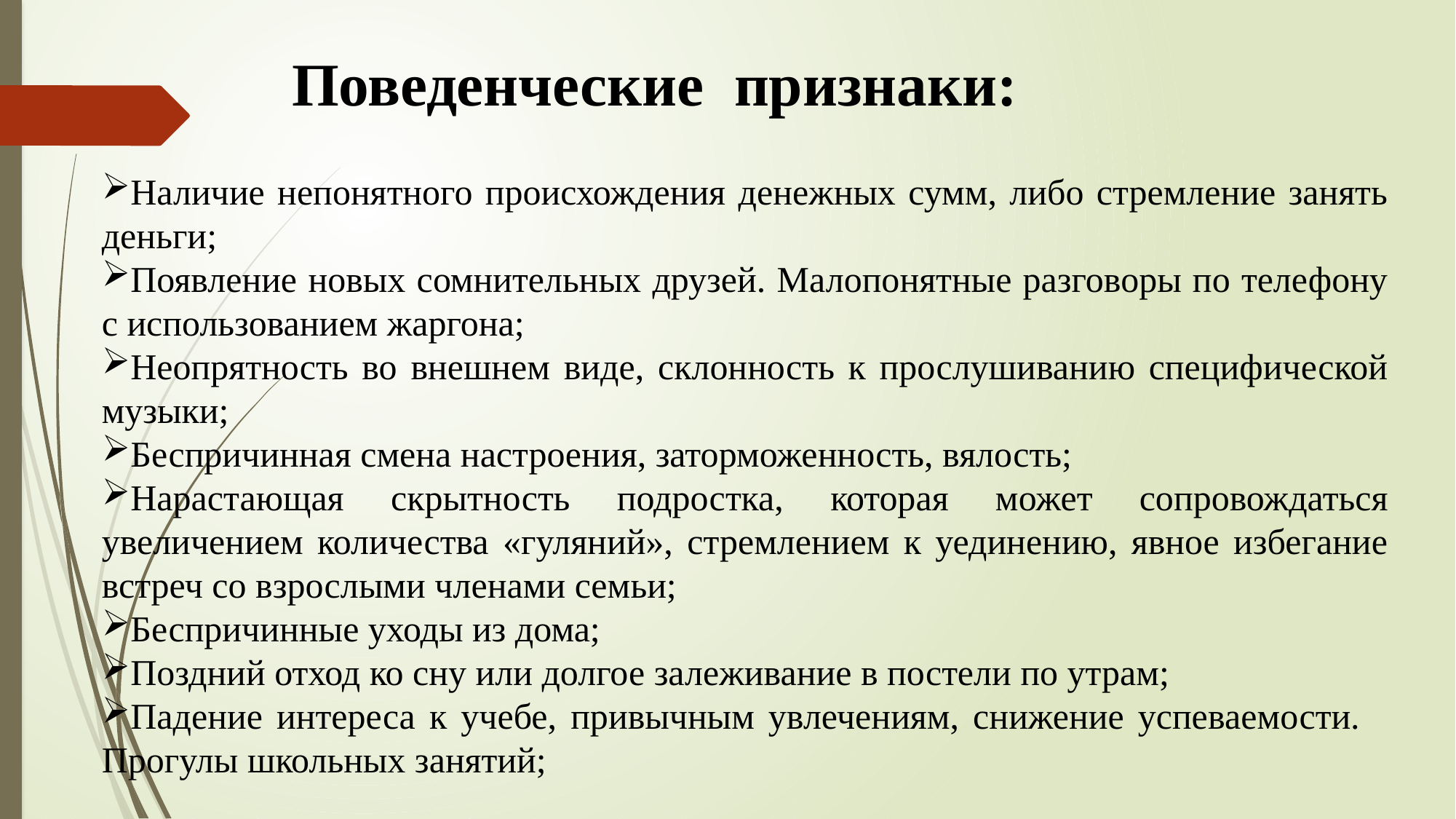

Поведенческие  признаки:

Наличие непонятного происхождения денежных сумм, либо стремление занять деньги;
Появление новых сомнительных друзей. Малопонятные разговоры по телефону с использованием жаргона;
Неопрятность во внешнем виде, склонность к прослушиванию специфической музыки;
Беспричинная смена настроения, заторможенность, вялость;
Нарастающая скрытность подростка, которая может сопровождаться увеличением количества «гуляний», стремлением к уединению, явное избегание встреч со взрослыми членами семьи;
Беспричинные уходы из дома;
Поздний отход ко сну или долгое залеживание в постели по утрам;
Падение интереса к учебе, привычным увлечениям, снижение успеваемости.   Прогулы школьных занятий;